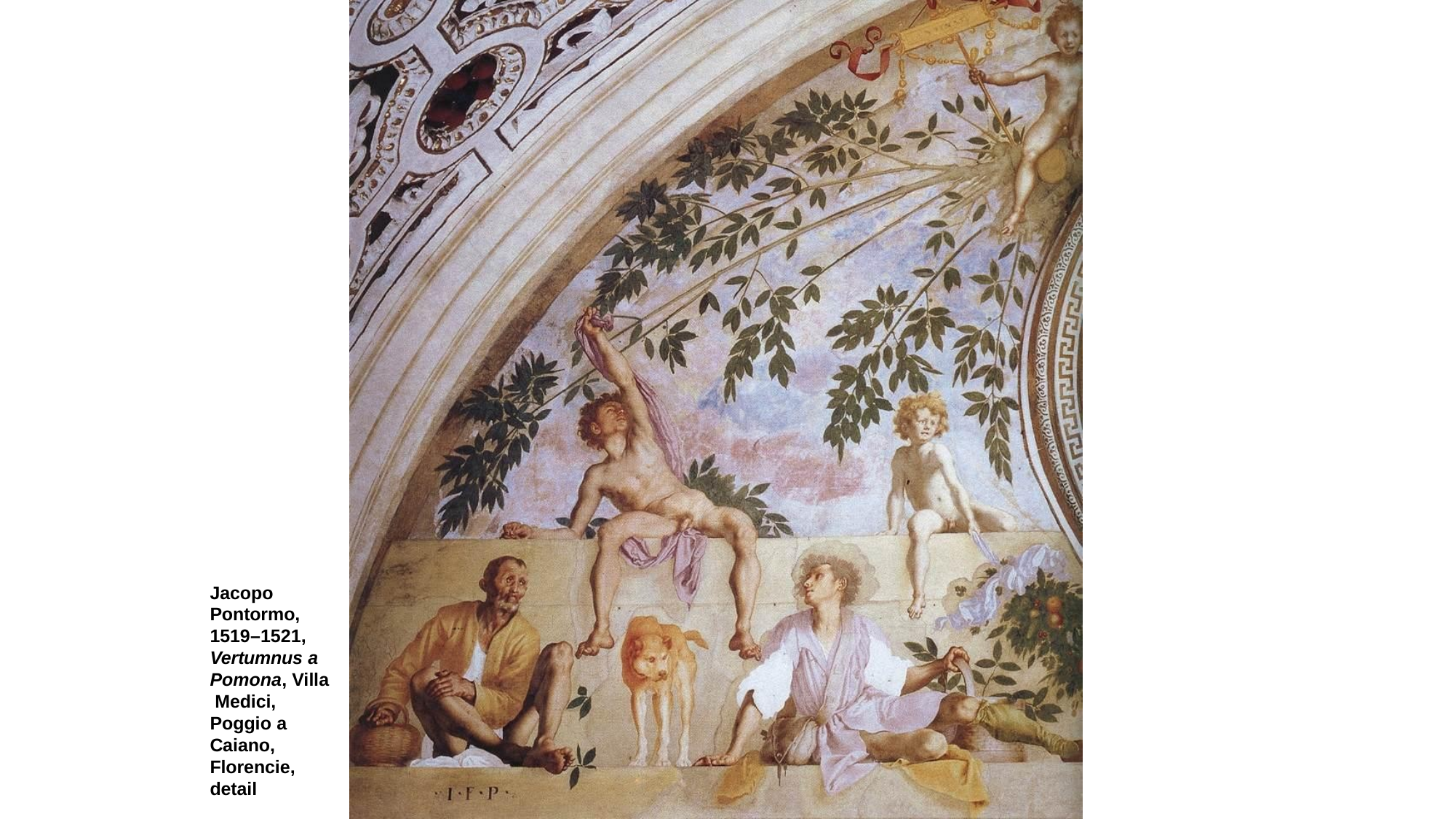

Jacopo  Pontormo,  1519–1521,
Vertumnus a  Pomona, Villa  Medici,  Poggio a  Caiano,  Florencie,  detail